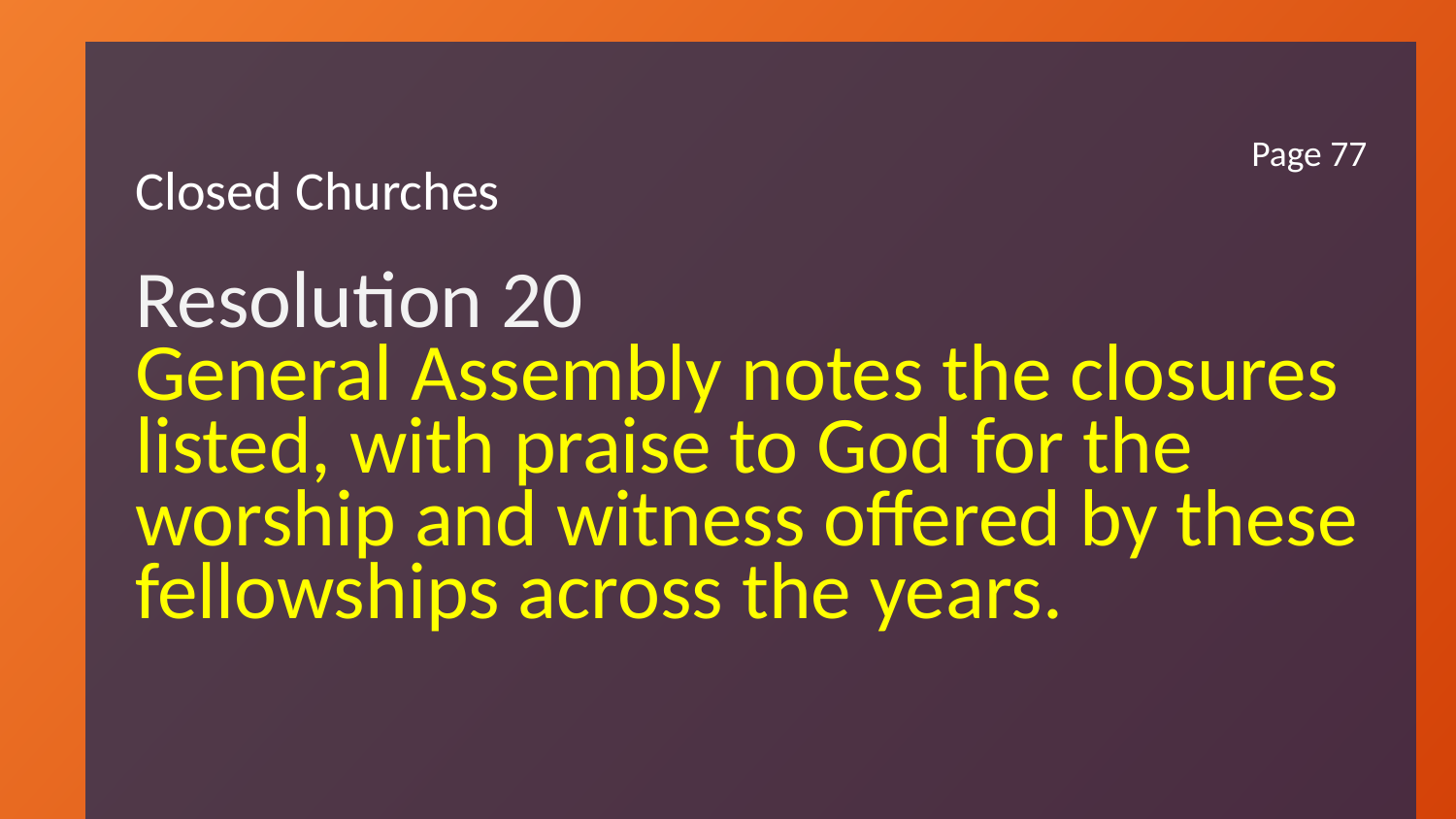

Closed Churches
Resolution 20
General Assembly notes the closures listed, with praise to God for the worship and witness offered by these fellowships across the years.
Page 77